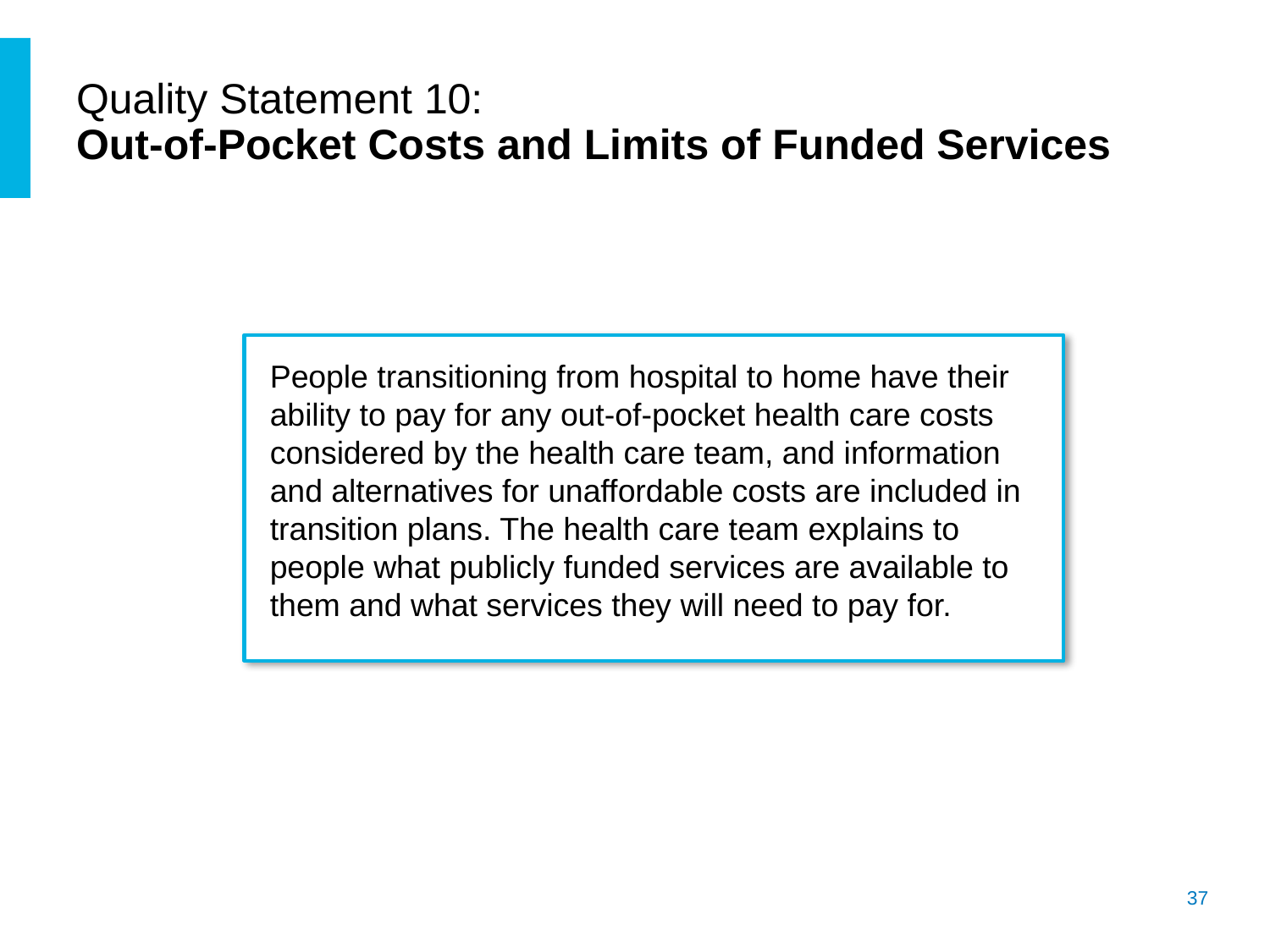

# Quality Statement 10: Out-of-Pocket Costs and Limits of Funded Services

People transitioning from hospital to home have their ability to pay for any out-of-pocket health care costs considered by the health care team, and information and alternatives for unaffordable costs are included in transition plans. The health care team explains to people what publicly funded services are available to them and what services they will need to pay for.